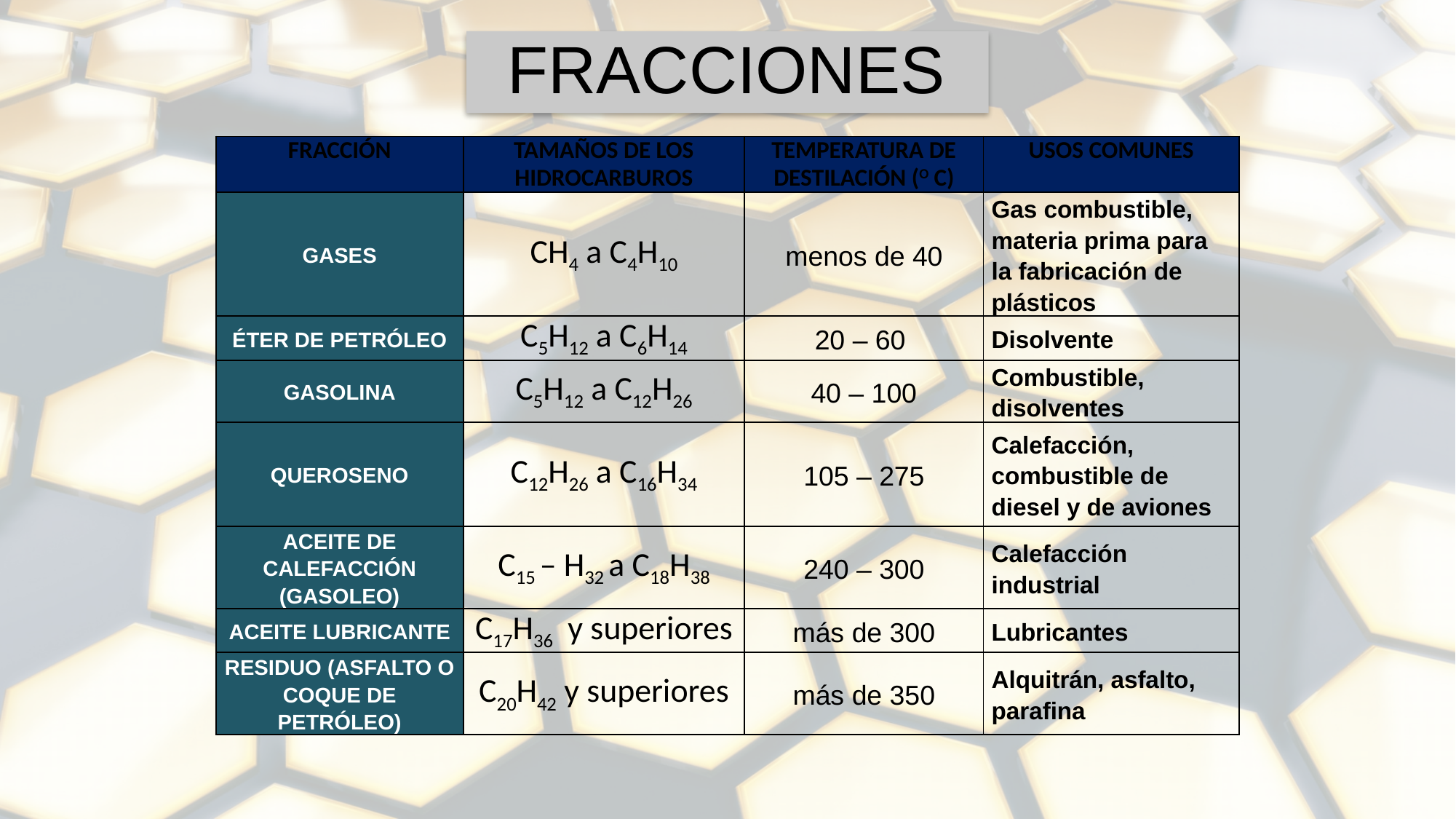

# FRACCIONES
| FRACCIÓN | TAMAÑOS DE LOS HIDROCARBUROS | TEMPERATURA DE DESTILACIÓN (O C) | USOS COMUNES |
| --- | --- | --- | --- |
| GASES | CH4 a C4H10 | menos de 40 | Gas combustible, materia prima para la fabricación de plásticos |
| ÉTER DE PETRÓLEO | C5H12 a C6H14 | 20 – 60 | Disolvente |
| GASOLINA | C5H12 a C12H26 | 40 – 100 | Combustible, disolventes |
| QUEROSENO | C12H26 a C16H34 | 105 – 275 | Calefacción, combustible de diesel y de aviones |
| ACEITE DE CALEFACCIÓN (GASOLEO) | C15 – H32 a C18H38 | 240 – 300 | Calefacción industrial |
| ACEITE LUBRICANTE | C17H36 y superiores | más de 300 | Lubricantes |
| RESIDUO (ASFALTO O COQUE DE PETRÓLEO) | C20H42 y superiores | más de 350 | Alquitrán, asfalto, parafina |